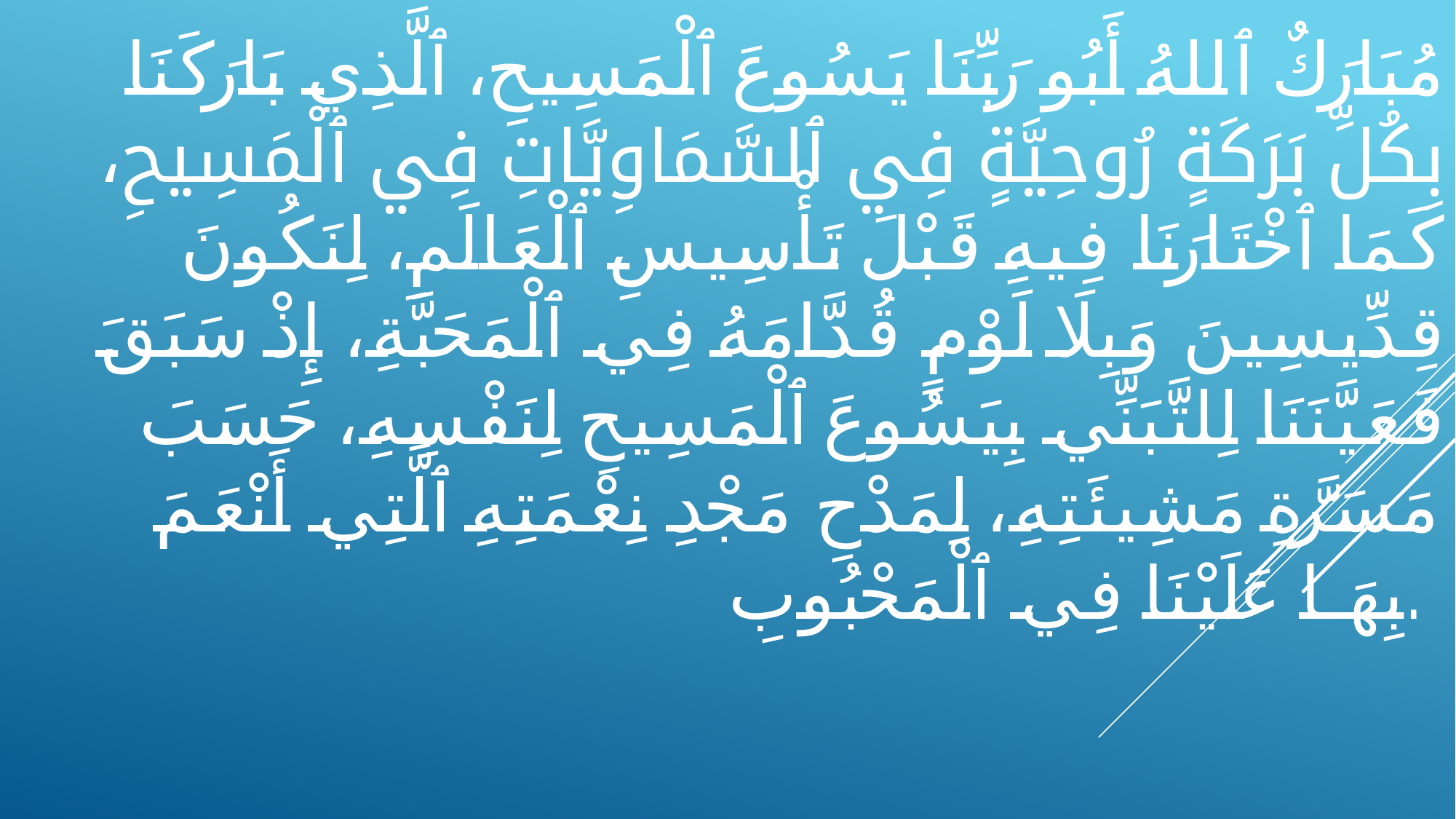

مُبَارَكٌ ٱللهُ أَبُو رَبِّنَا يَسُوعَ ٱلْمَسِيحِ، ٱلَّذِي بَارَكَنَا بِكُلِّ بَرَكَةٍ رُوحِيَّةٍ فِي ٱلسَّمَاوِيَّاتِ فِي ٱلْمَسِيحِ، كَمَا ٱخْتَارَنَا فِيهِ قَبْلَ تَأْسِيسِ ٱلْعَالَمِ، لِنَكُونَ قِدِّيسِينَ وَبِلَا لَوْمٍ قُدَّامَهُ فِي ٱلْمَحَبَّةِ، إِذْ سَبَقَ فَعَيَّنَنَا لِلتَّبَنِّي بِيَسُوعَ ٱلْمَسِيحِ لِنَفْسِهِ، حَسَبَ مَسَرَّةِ مَشِيئَتِهِ، لِمَدْحِ مَجْدِ نِعْمَتِهِ ٱلَّتِي أَنْعَمَ بِهَا عَلَيْنَا فِي ٱلْمَحْبُوبِ.